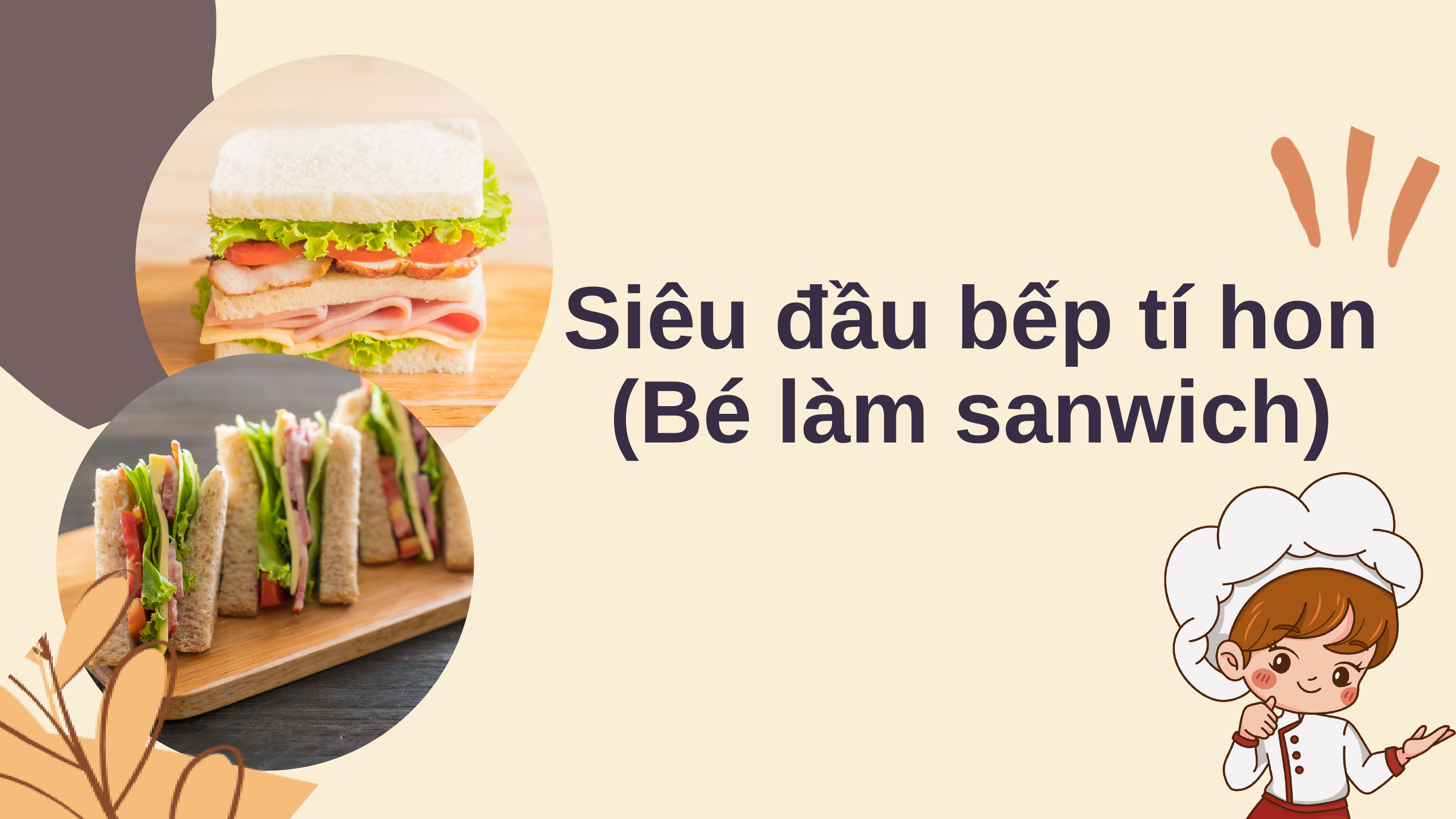

Siêu đầu bếp tí hon
(Bé làm sanwich)